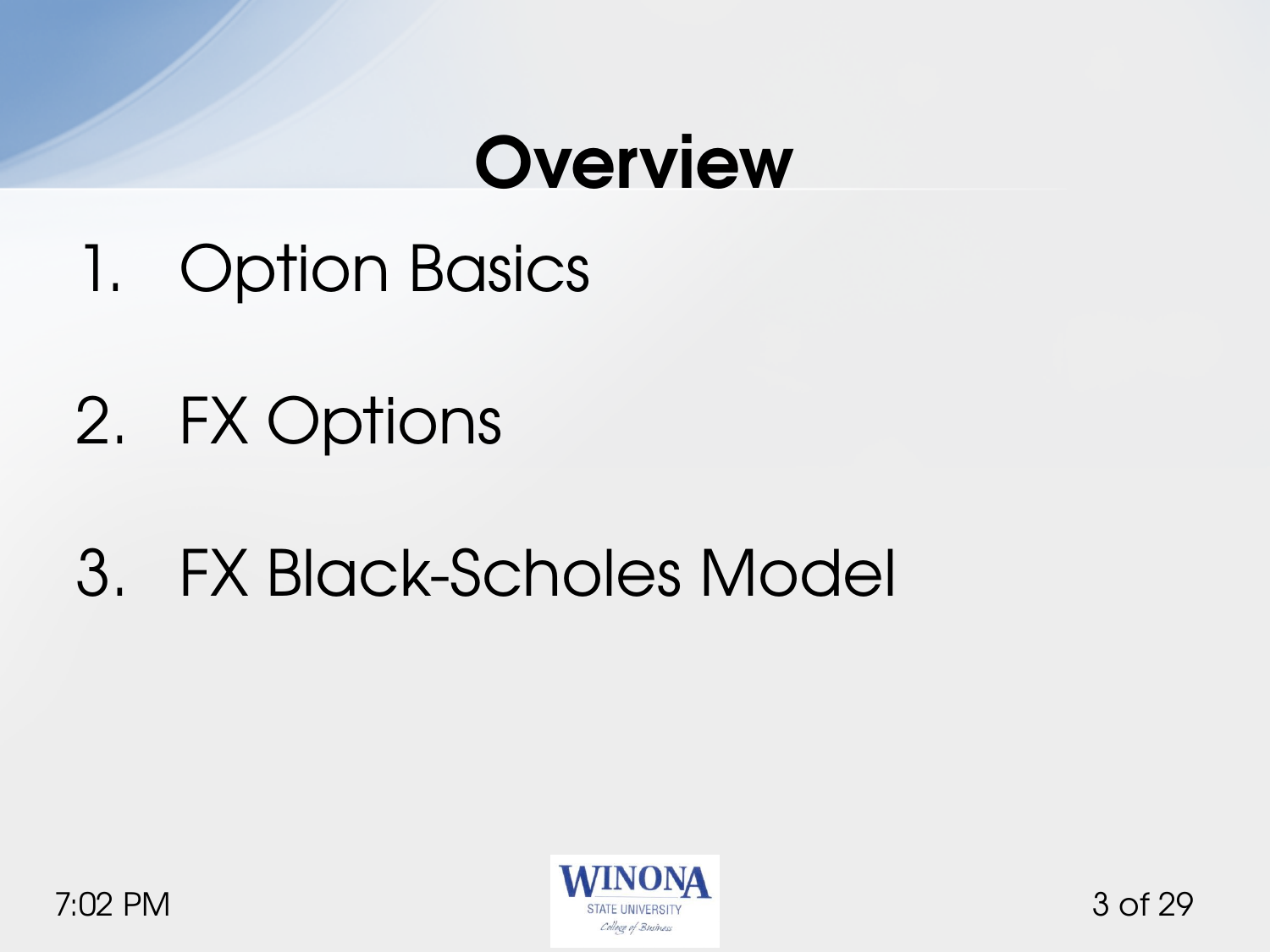

# Overview
Option Basics

FX Options

FX Black-Scholes Model